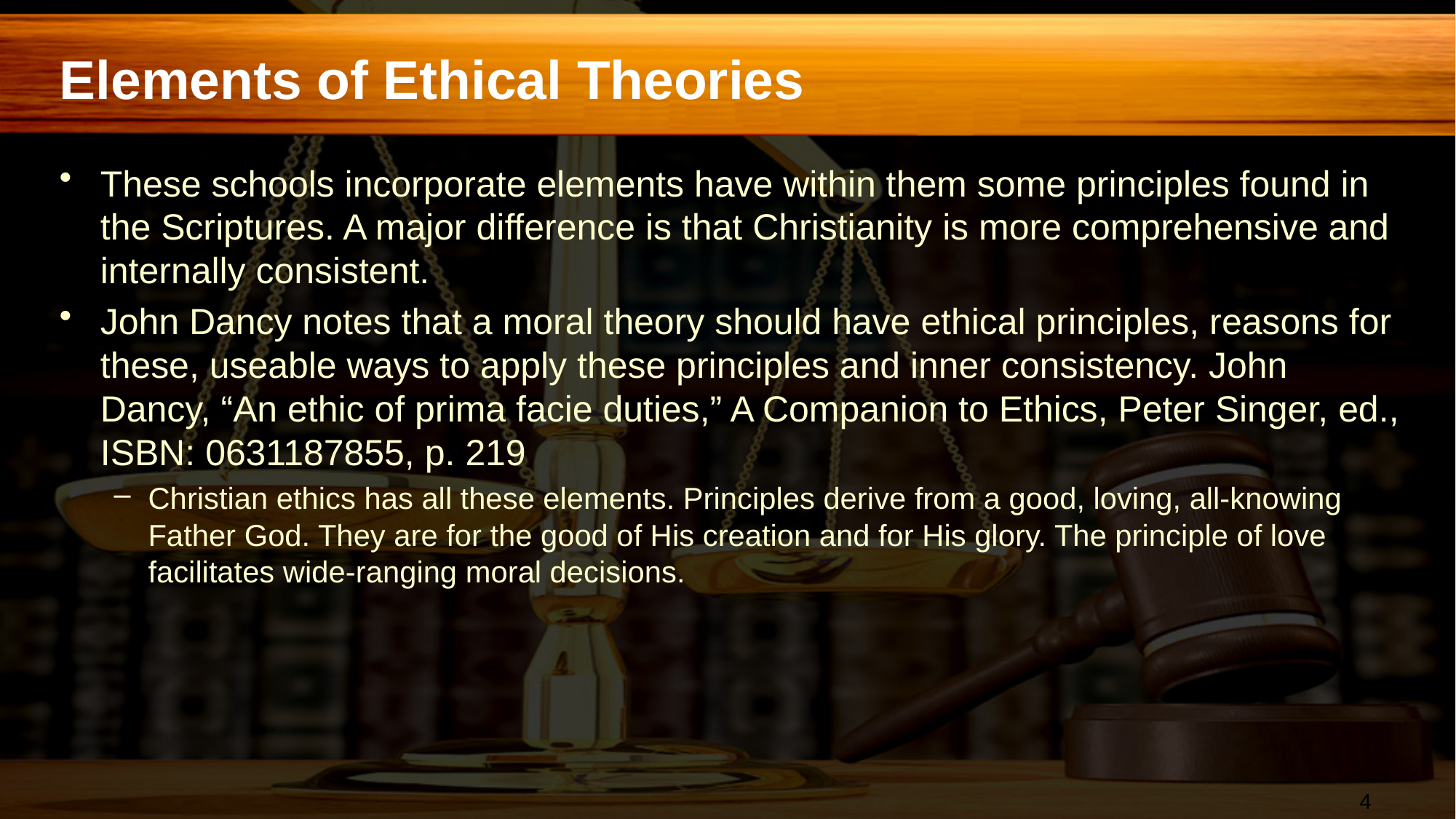

# Elements of Ethical Theories
These schools incorporate elements have within them some principles found in the Scriptures. A major difference is that Christianity is more comprehensive and internally consistent.
John Dancy notes that a moral theory should have ethical principles, reasons for these, useable ways to apply these principles and inner consistency. John Dancy, “An ethic of prima facie duties,” A Companion to Ethics, Peter Singer, ed., ISBN: 0631187855, p. 219
Christian ethics has all these elements. Principles derive from a good, loving, all-knowing Father God. They are for the good of His creation and for His glory. The principle of love facilitates wide-ranging moral decisions.
4